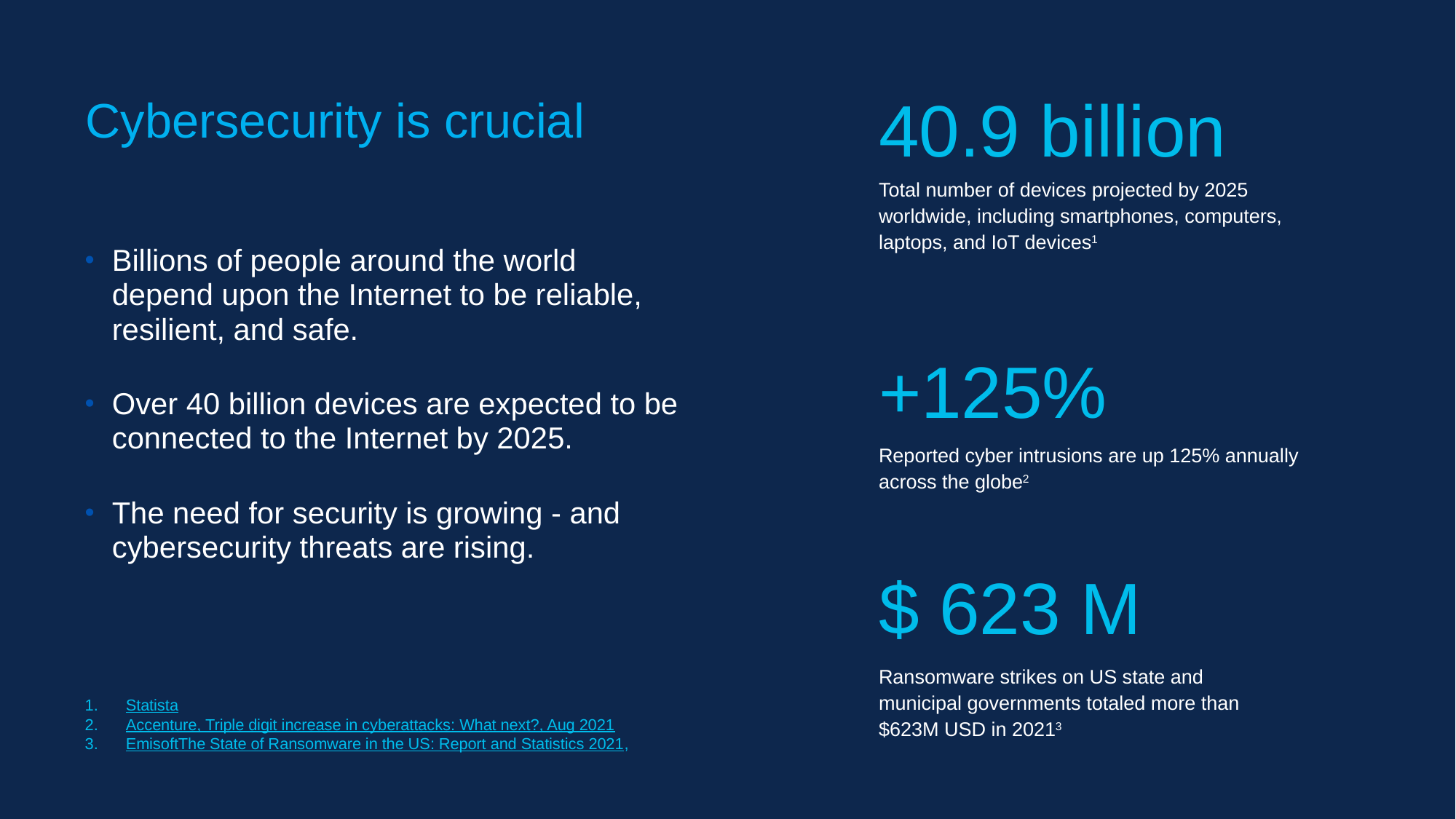

Cybersecurity is crucial
40.9 billion
Total number of devices projected by 2025 worldwide, including smartphones, computers, laptops, and IoT devices1

Billions of people around the world depend upon the Internet to be reliable, resilient, and safe.
Over 40 billion devices are expected to be connected to the Internet by 2025.
The need for security is growing - and cybersecurity threats are rising.

+125%
Reported cyber intrusions are up 125% annually across the globe2

$ 623 M
Ransomware strikes on US state and municipal governments totaled more than $623M USD in 20213

Statista
Accenture, Triple digit increase in cyberattacks: What next?, Aug 2021
EmisoftThe State of Ransomware in the US: Report and Statistics 2021,